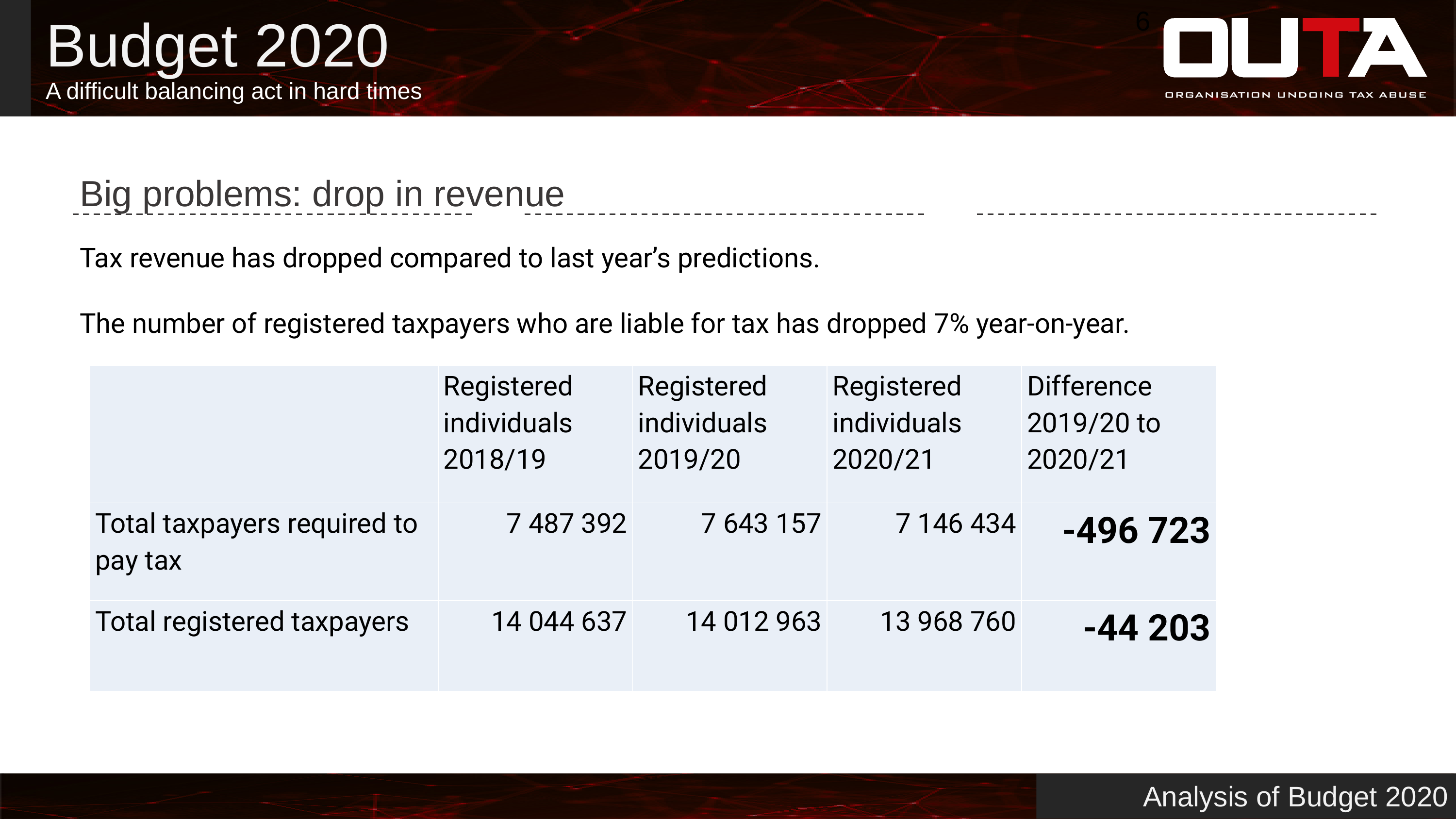

6
# Budget 2020
A difficult balancing act in hard times

Big problems: drop in revenue
Tax revenue has dropped compared to last year’s predictions.

The number of registered taxpayers who are liable for tax has dropped 7% year-on-year.

|  | Registered individuals 2018/19 | Registered individuals 2019/20 | Registered individuals 2020/21 | Difference 2019/20 to 2020/21 |
| --- | --- | --- | --- | --- |
| Total taxpayers required to pay tax | 7 487 392 | 7 643 157 | 7 146 434 | -496 723 |
| Total registered taxpayers | 14 044 637 | 14 012 963 | 13 968 760 | -44 203 |
Analysis of Budget 2020